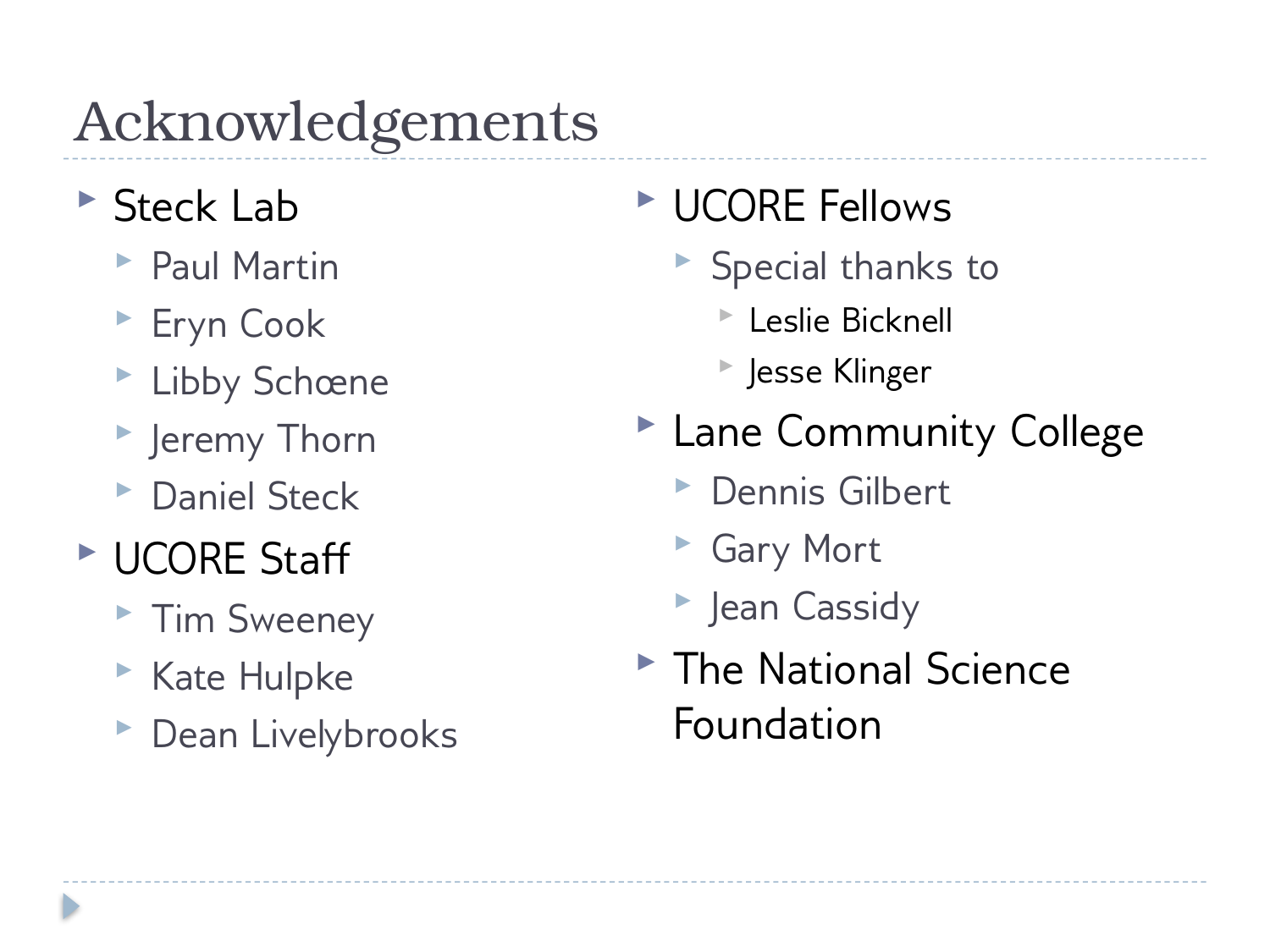

# Acknowledgements
Steck Lab
Paul Martin
Eryn Cook
Libby Schoene
Jeremy Thorn
Daniel Steck
UCORE Staff
Tim Sweeney
Kate Hulpke
Dean Livelybrooks

UCORE Fellows
Special thanks to
Leslie Bicknell
Jesse Klinger
Lane Community College
Dennis Gilbert
Gary Mort
Jean Cassidy
The National Science Foundation